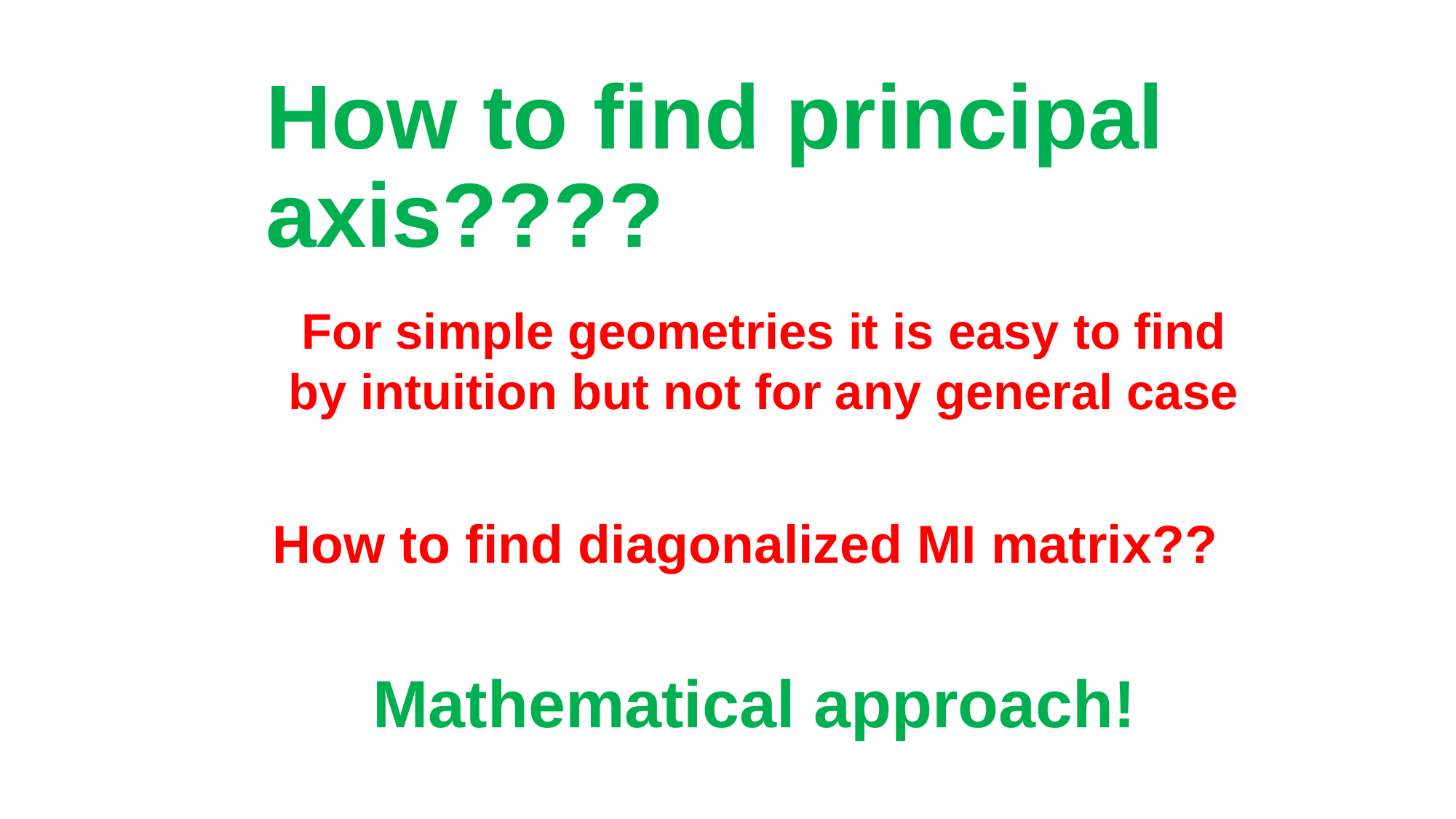

# How to find principal axis????
For simple geometries it is easy to find by intuition but not for any general case
How to find diagonalized MI matrix??
Mathematical approach!